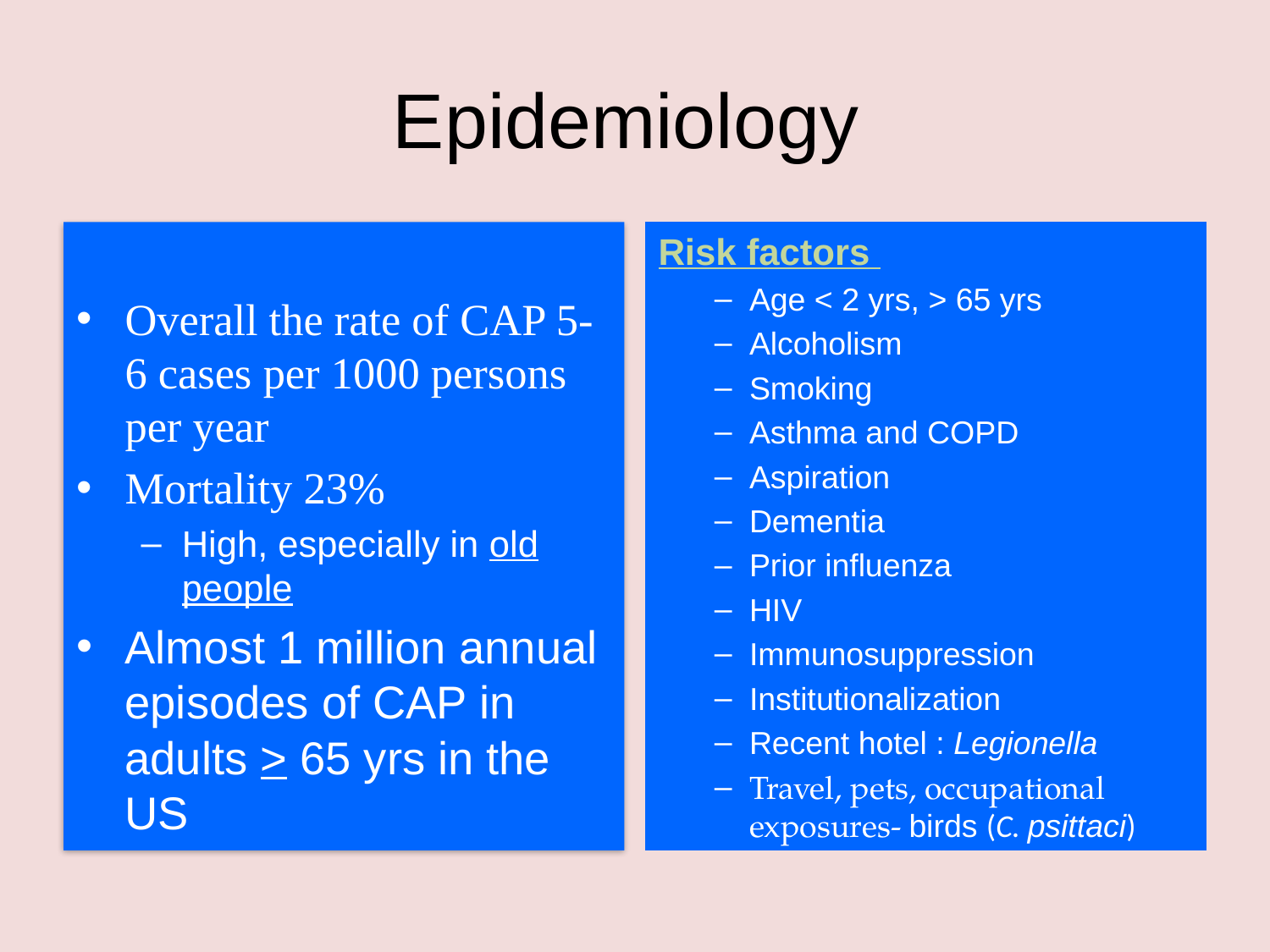

# Epidemiology

Overall the rate of CAP 5-6 cases per 1000 persons per year
Mortality 23%
High, especially in old people
Almost 1 million annual episodes of CAP in adults > 65 yrs in the US

Risk factors
Age < 2 yrs, > 65 yrs
Alcoholism
Smoking
Asthma and COPD
Aspiration
Dementia
Prior influenza
HIV
Immunosuppression
Institutionalization
Recent hotel : Legionella
Travel, pets, occupational exposures- birds (C. psittaci)